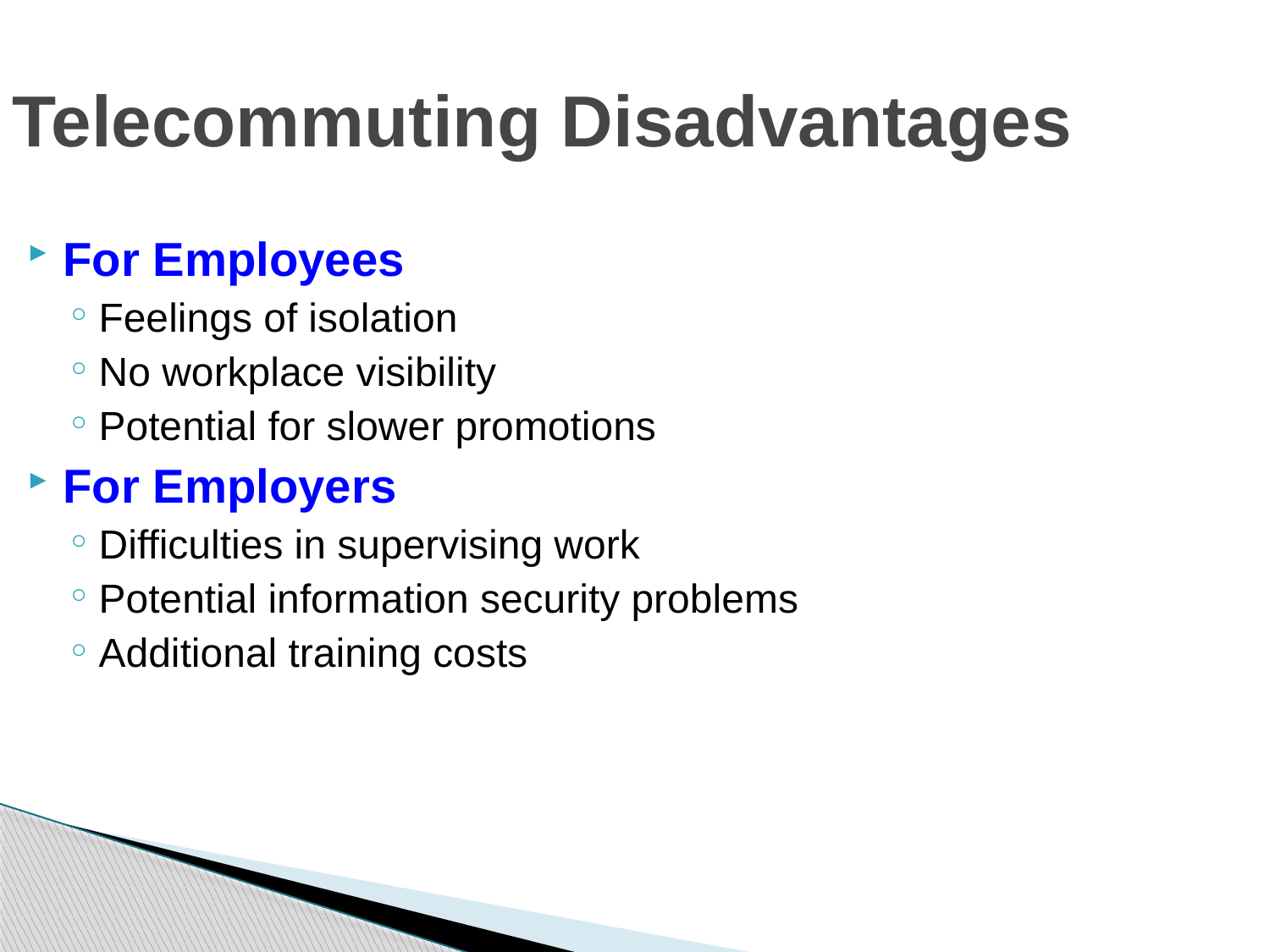

Telecommuting Disadvantages
For Employees
Feelings of isolation
No workplace visibility
Potential for slower promotions
For Employers
Difficulties in supervising work
Potential information security problems
Additional training costs